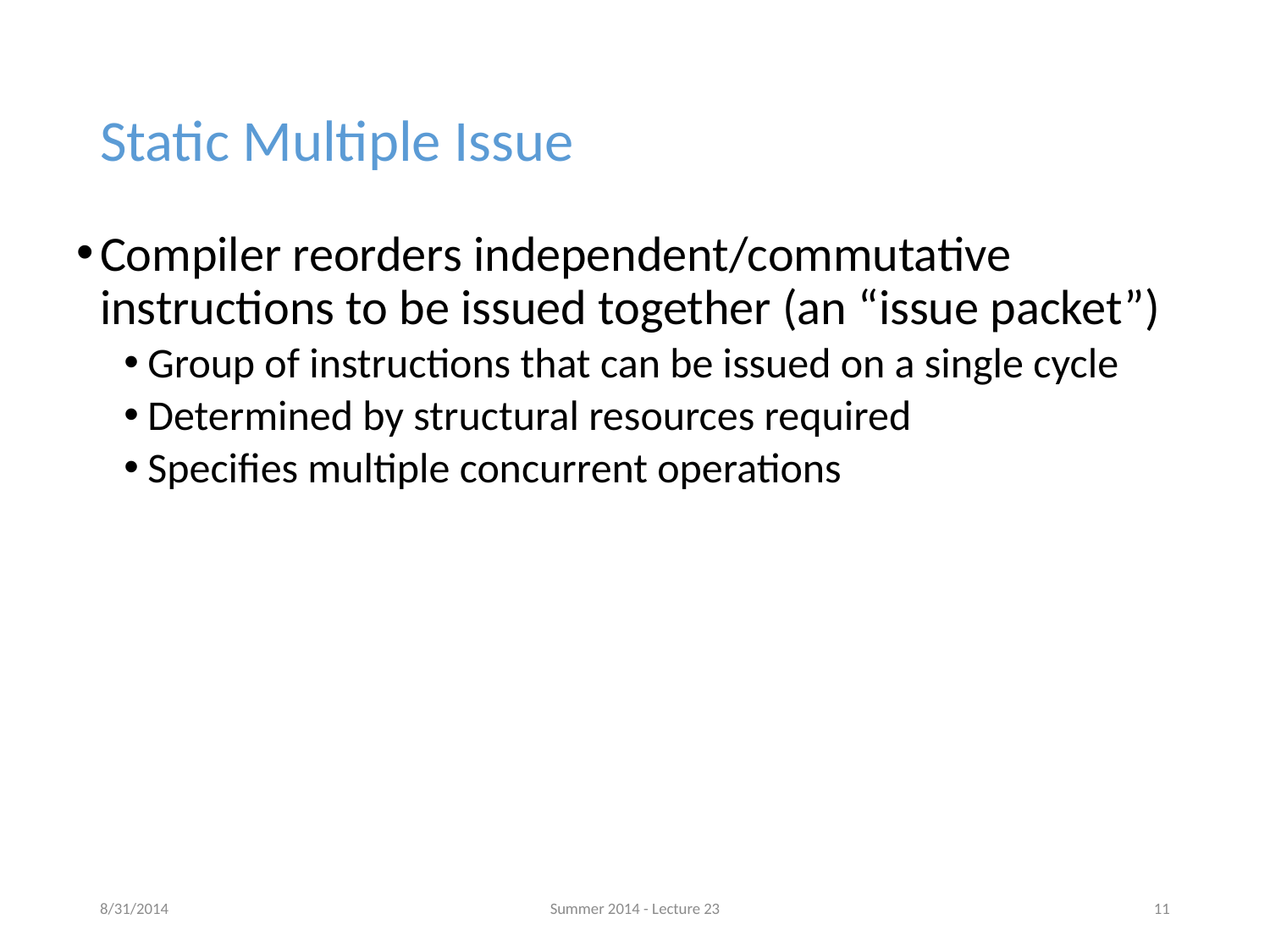

# Static Multiple Issue
Compiler reorders independent/commutative instructions to be issued together (an “issue packet”)
Group of instructions that can be issued on a single cycle
Determined by structural resources required
Specifies multiple concurrent operations
8/31/2014
Summer 2014 - Lecture 23
11